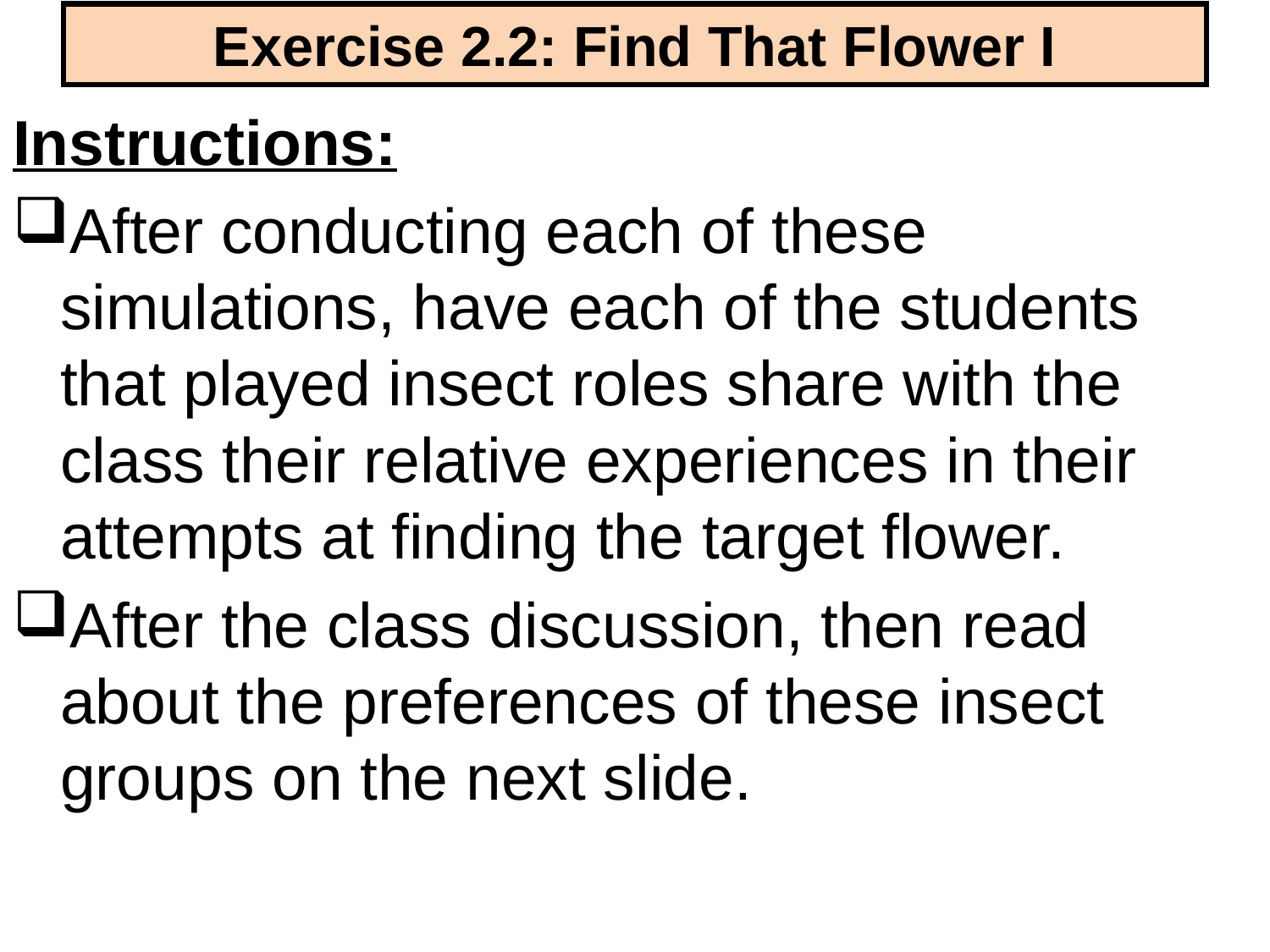

# Exercise 2.2: Find That Flower I
Instructions:
After conducting each of these simulations, have each of the students that played insect roles share with the class their relative experiences in their attempts at finding the target flower.
After the class discussion, then read about the preferences of these insect groups on the next slide.
134